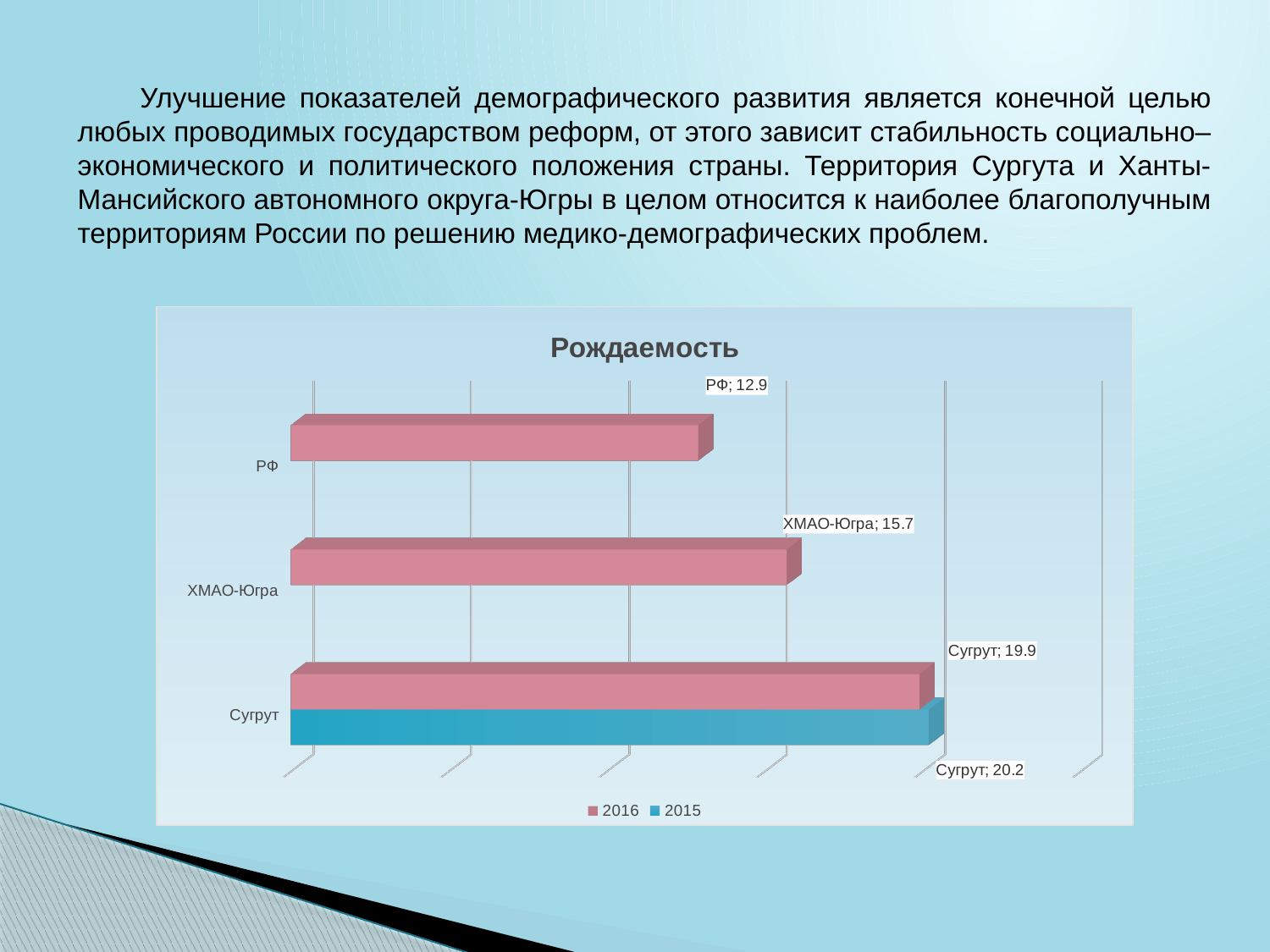

Улучшение показателей демографического развития является конечной целью любых проводимых государством реформ, от этого зависит стабильность социально–экономического и политического положения страны. Территория Сургута и Ханты-Мансийского автономного округа-Югры в целом относится к наиболее благополучным территориям России по решению медико-демографических проблем.

[unsupported chart]